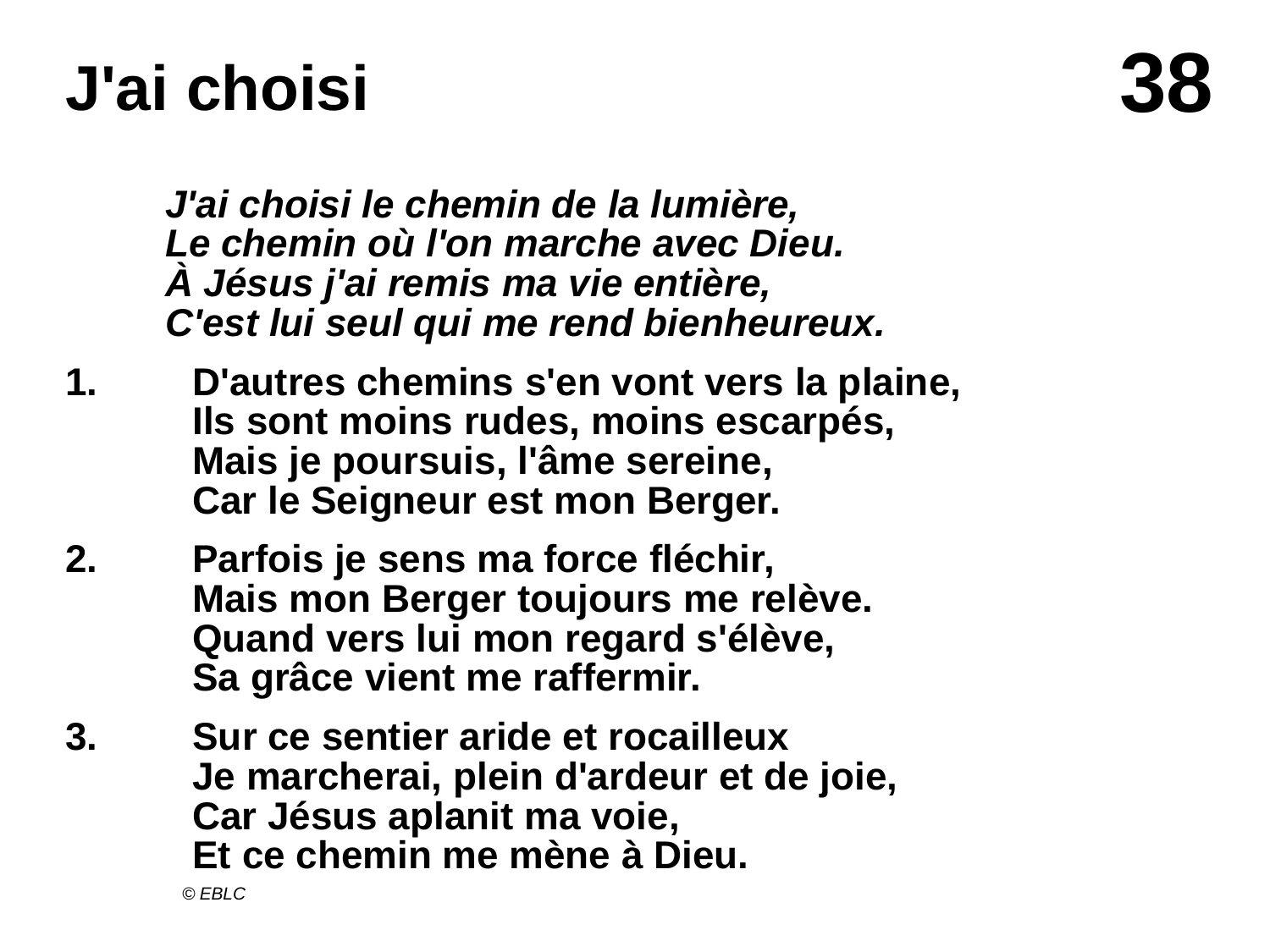

# J'ai choisi
J'ai choisi le chemin de la lumière,
Le chemin où l'on marche avec Dieu.
À Jésus j'ai remis ma vie entière,
C'est lui seul qui me rend bienheureux.
1.	D'autres chemins s'en vont vers la plaine,
	Ils sont moins rudes, moins escarpés,
	Mais je poursuis, l'âme sereine,
	Car le Seigneur est mon Berger.
2.	Parfois je sens ma force fléchir,
	Mais mon Berger toujours me relève.
	Quand vers lui mon regard s'élève,
	Sa grâce vient me raffermir.
3.	Sur ce sentier aride et rocailleux
	Je marcherai, plein d'ardeur et de joie,
	Car Jésus aplanit ma voie,
	Et ce chemin me mène à Dieu.
© EBLC